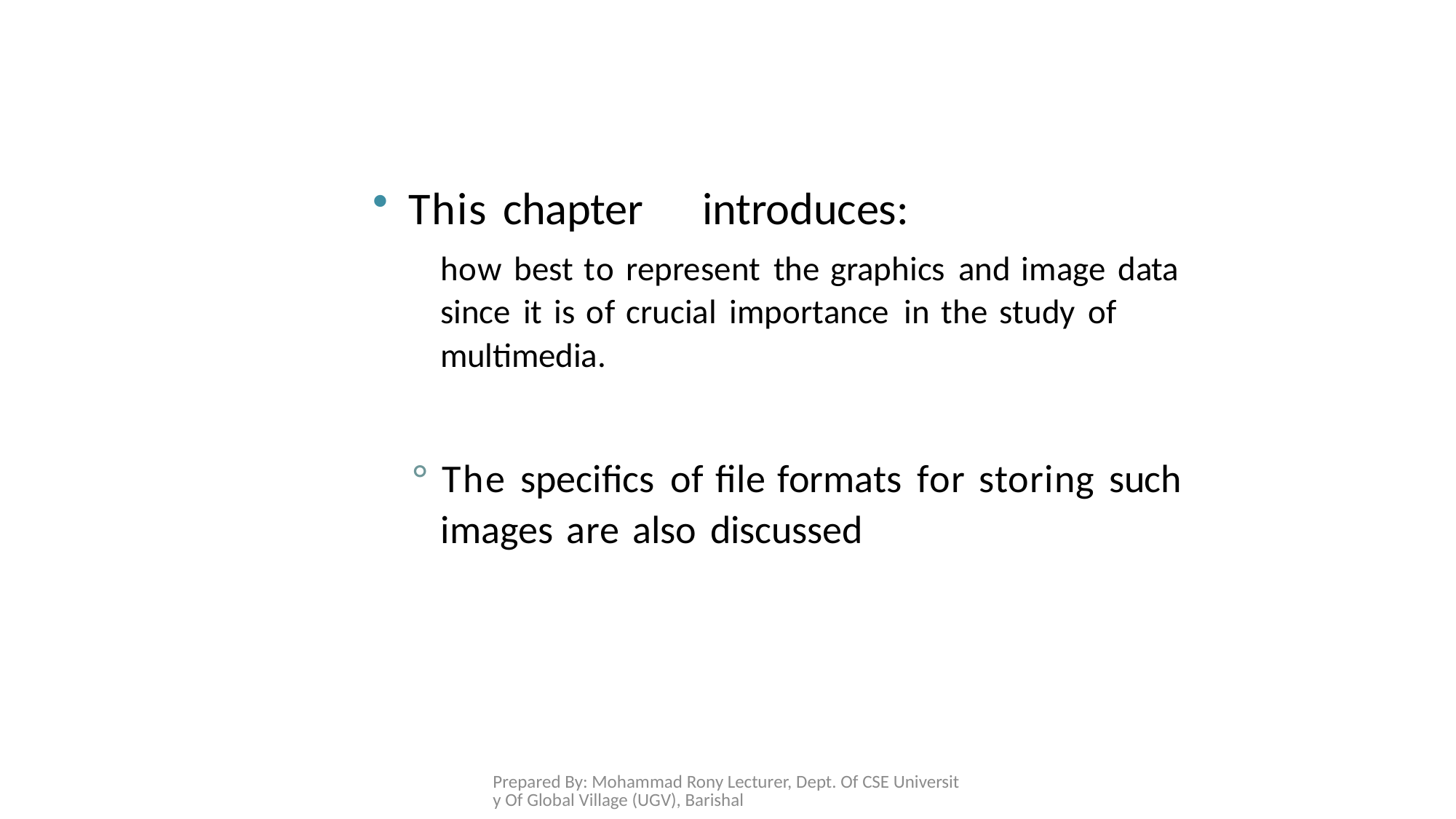

This chapter	introduces:
how best to represent the graphics and image data since it is of crucial importance in the study of multimedia.

° The specifics of file formats for storing such images are also discussed
Prepared By: Mohammad Rony Lecturer, Dept. Of CSE University Of Global Village (UGV), Barishal